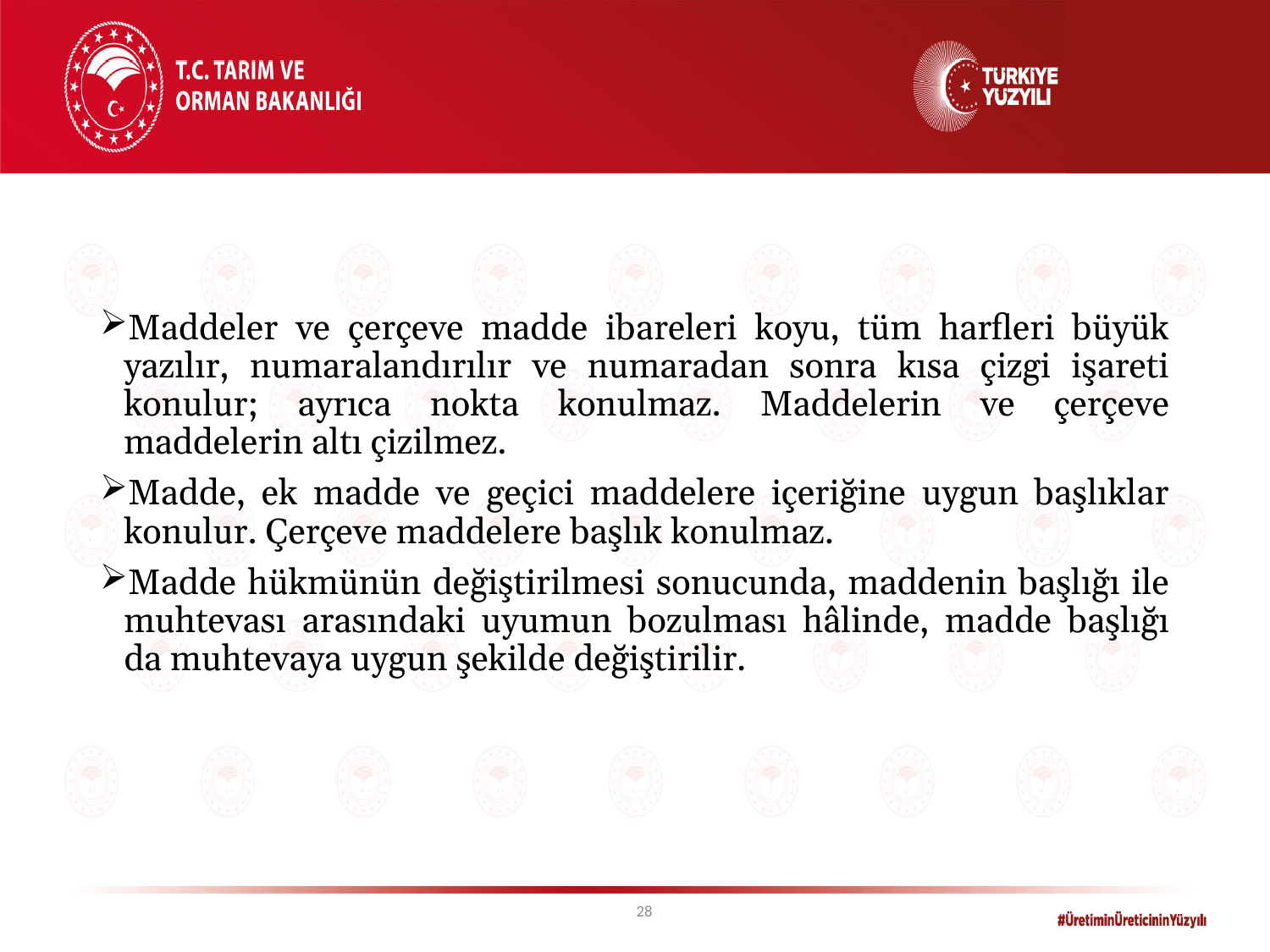

#
Maddeler ve çerçeve madde ibareleri koyu, tüm harfleri büyük yazılır, numaralandırılır ve numaradan sonra kısa çizgi işareti konulur; ayrıca nokta konulmaz. Maddelerin ve çerçeve maddelerin altı çizilmez.
Madde, ek madde ve geçici maddelere içeriğine uygun başlıklar konulur. Çerçeve maddelere başlık konulmaz.
Madde hükmünün değiştirilmesi sonucunda, maddenin başlığı ile muhtevası arasındaki uyumun bozulması hâlinde, madde başlığı da muhtevaya uygun şekilde değiştirilir.

28